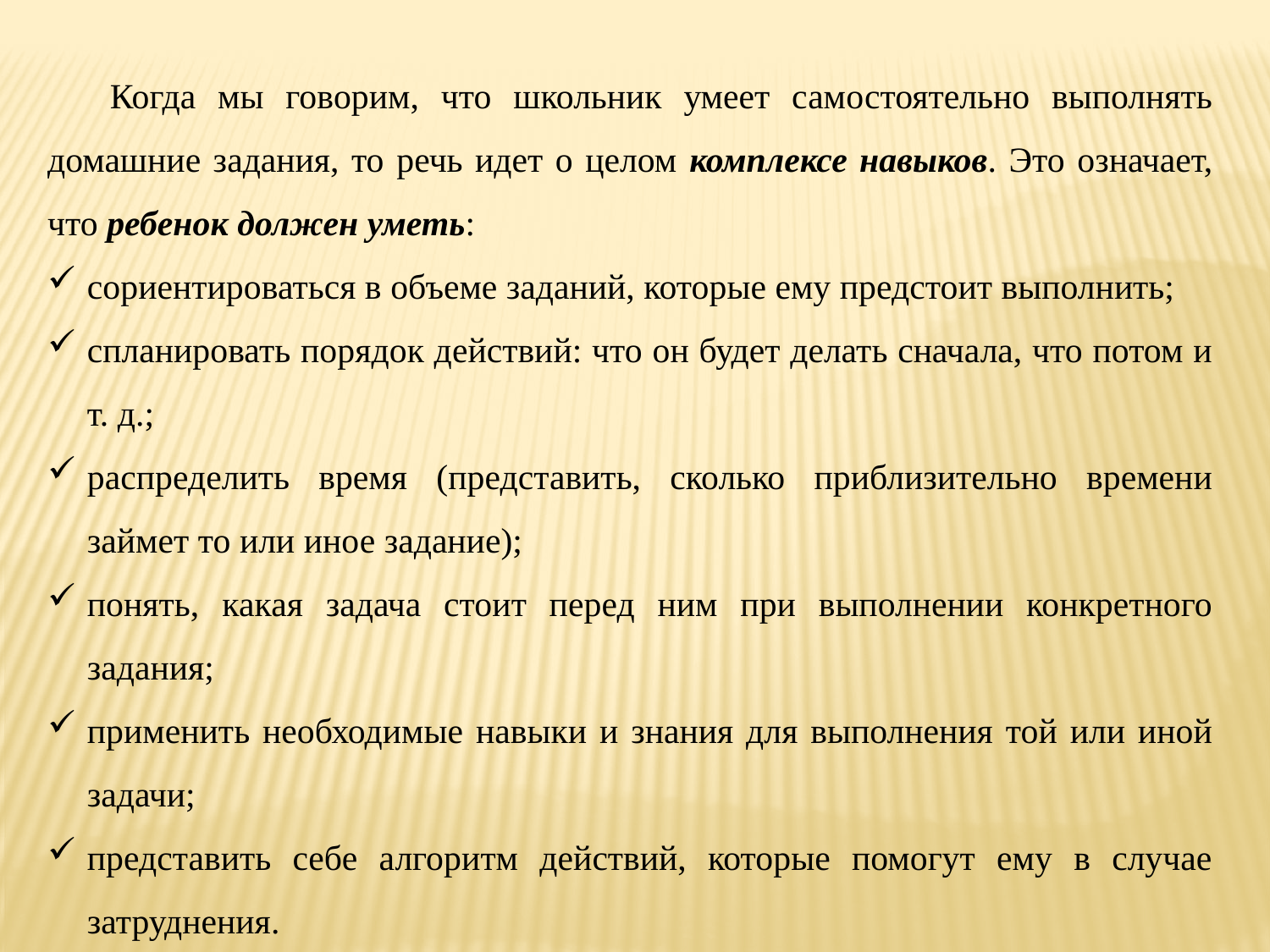

Когда мы говорим, что школьник умеет самостоятельно выполнять домашние задания, то речь идет о целом комплексе навыков. Это означает, что ребенок должен уметь:
сориентироваться в объеме заданий, которые ему предстоит выполнить;
спланировать порядок действий: что он будет делать сначала, что потом и т. д.;
распределить время (представить, сколько приблизительно времени займет то или иное задание);
понять, какая задача стоит перед ним при выполнении конкретного задания;
применить необходимые навыки и знания для выполнения той или иной задачи;
представить себе алгоритм действий, которые помогут ему в случае затруднения.